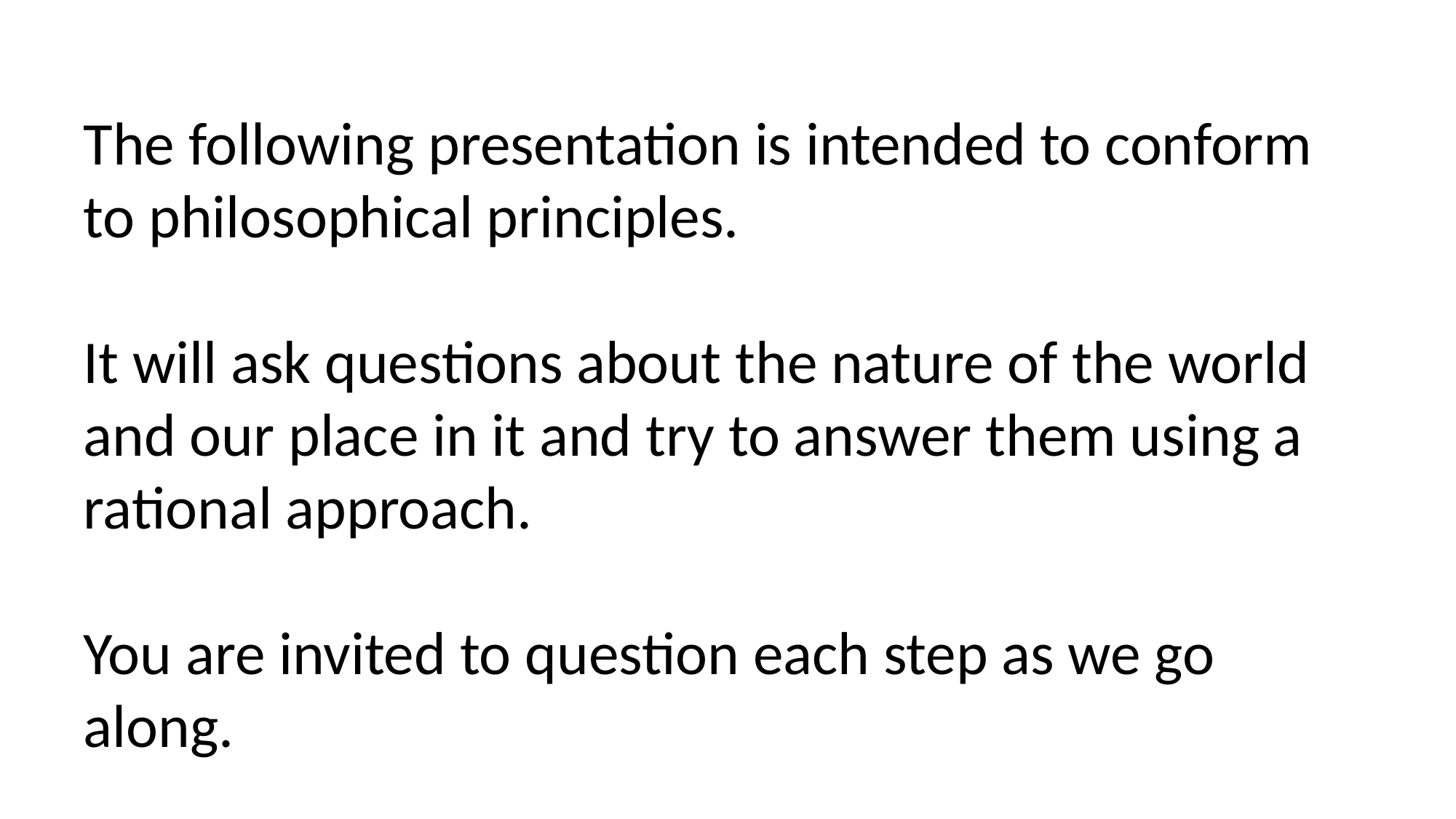

The following presentation is intended to conform to philosophical principles.

It will ask questions about the nature of the world and our place in it and try to answer them using a rational approach.

You are invited to question each step as we go along.